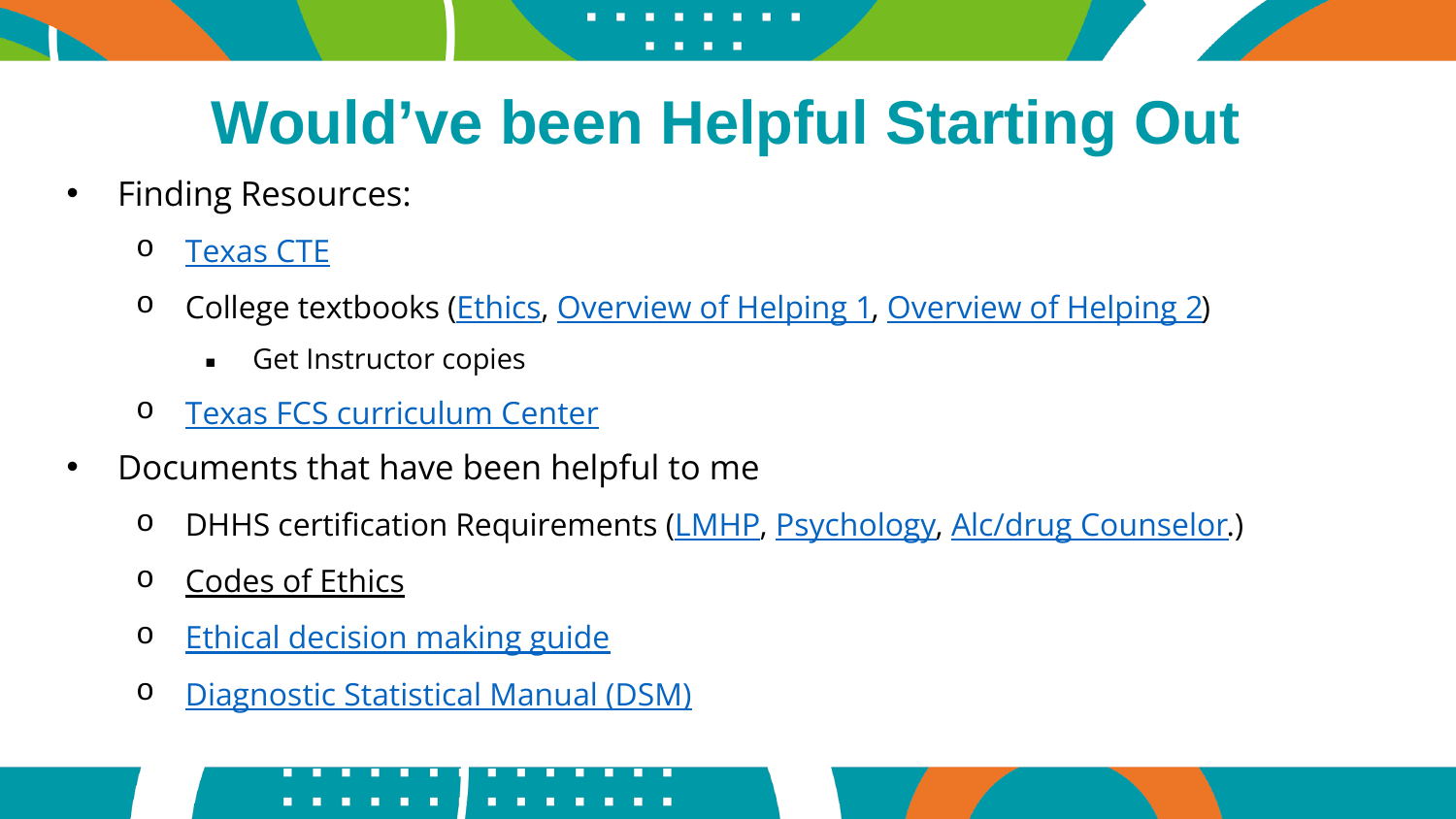

# Would’ve been Helpful Starting Out
Finding Resources:
Texas CTE
College textbooks (Ethics, Overview of Helping 1, Overview of Helping 2)
Get Instructor copies
Texas FCS curriculum Center
Documents that have been helpful to me
DHHS certification Requirements (LMHP, Psychology, Alc/drug Counselor.)
Codes of Ethics
Ethical decision making guide
Diagnostic Statistical Manual (DSM)